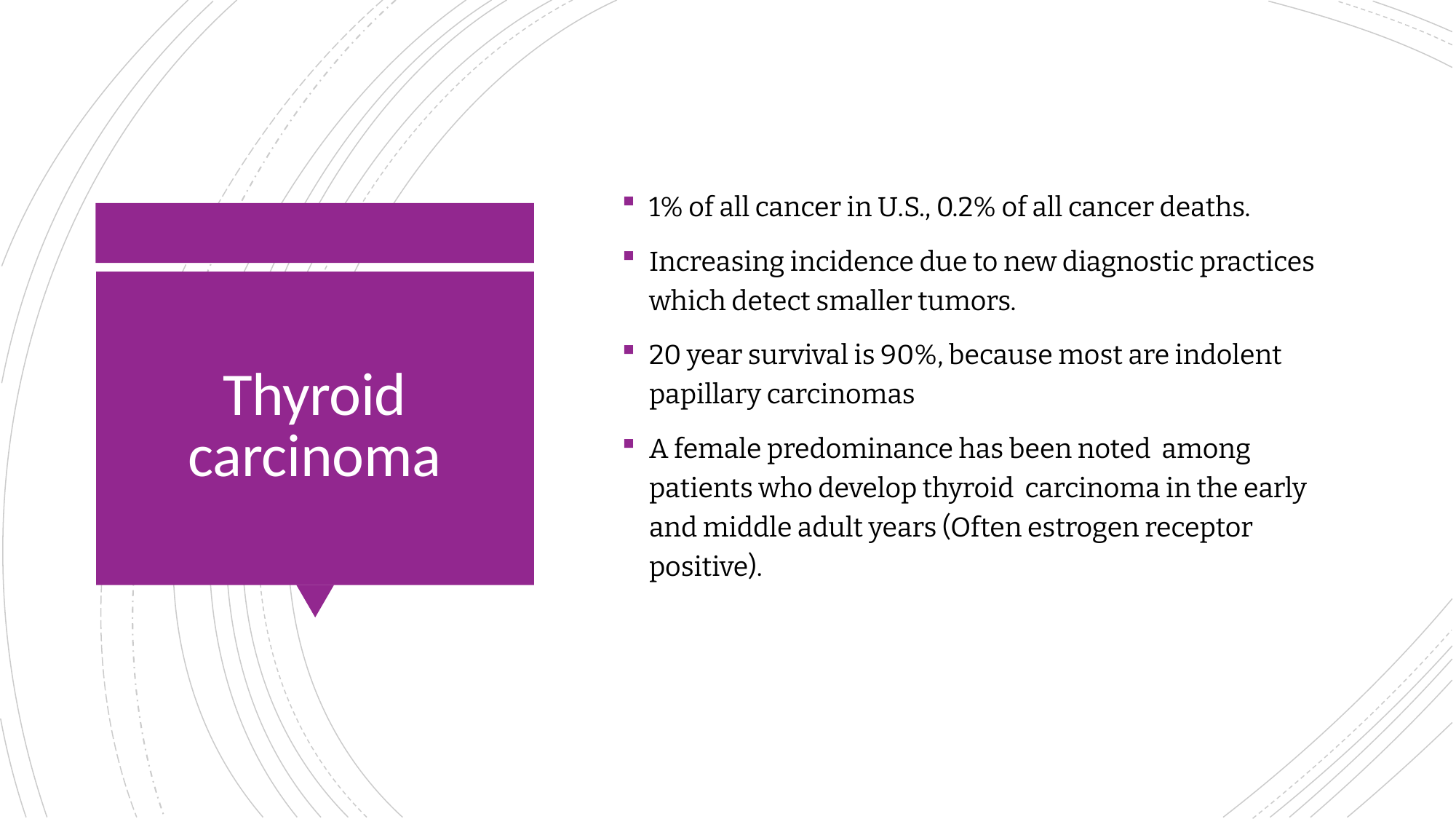

1% of all cancer in U.S., 0.2% of all cancer deaths.
Increasing incidence due to new diagnostic practices which detect smaller tumors.
20 year survival is 90%, because most are indolent papillary carcinomas
A female predominance has been noted  among patients who develop thyroid  carcinoma in the early and middle adult years (Often estrogen receptor positive).

# Thyroid carcinoma